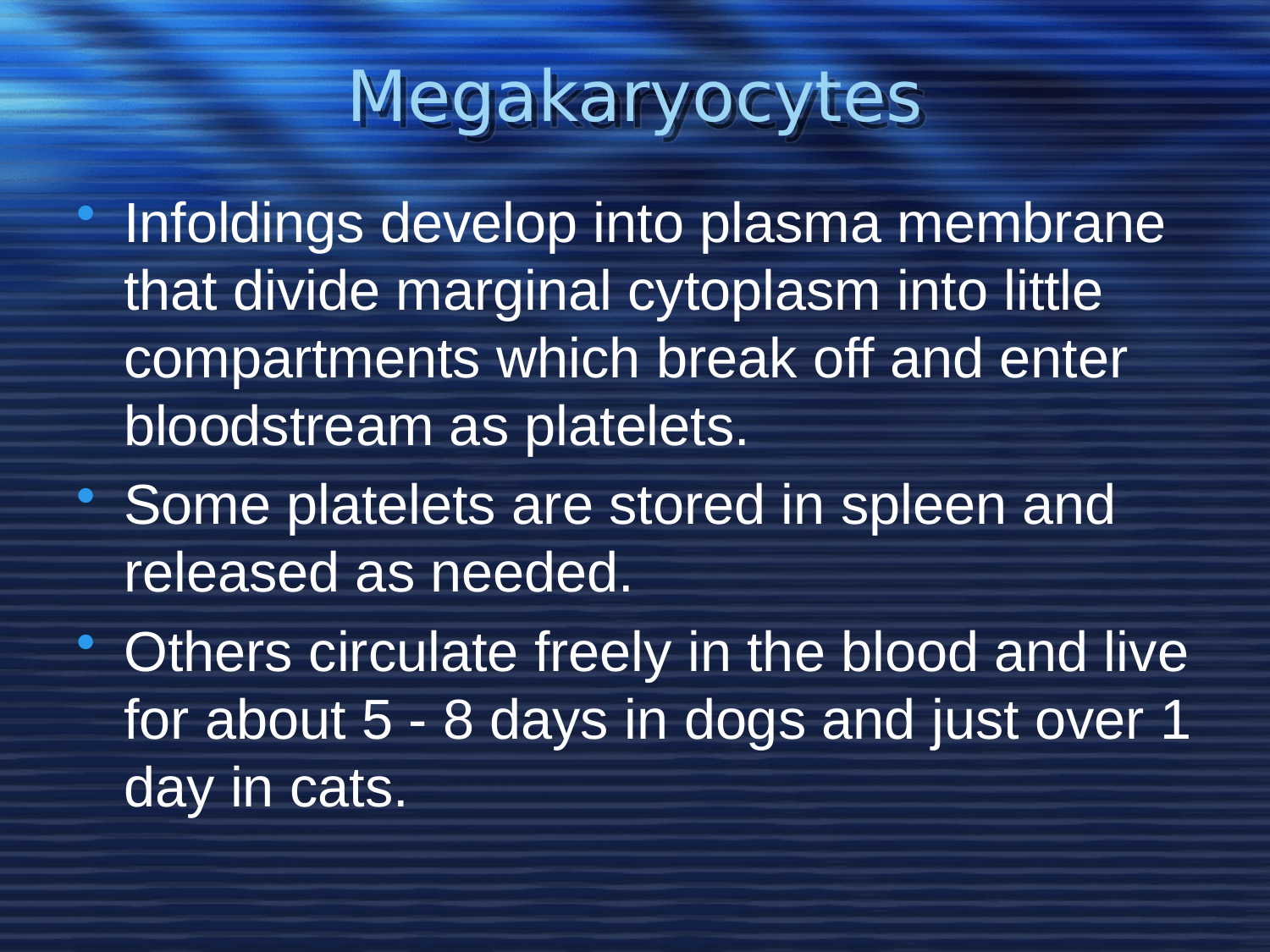

# Megakaryocytes
Infoldings develop into plasma membrane that divide marginal cytoplasm into little compartments which break off and enter bloodstream as platelets.
Some platelets are stored in spleen and released as needed.
Others circulate freely in the blood and live for about 5 - 8 days in dogs and just over 1 day in cats.